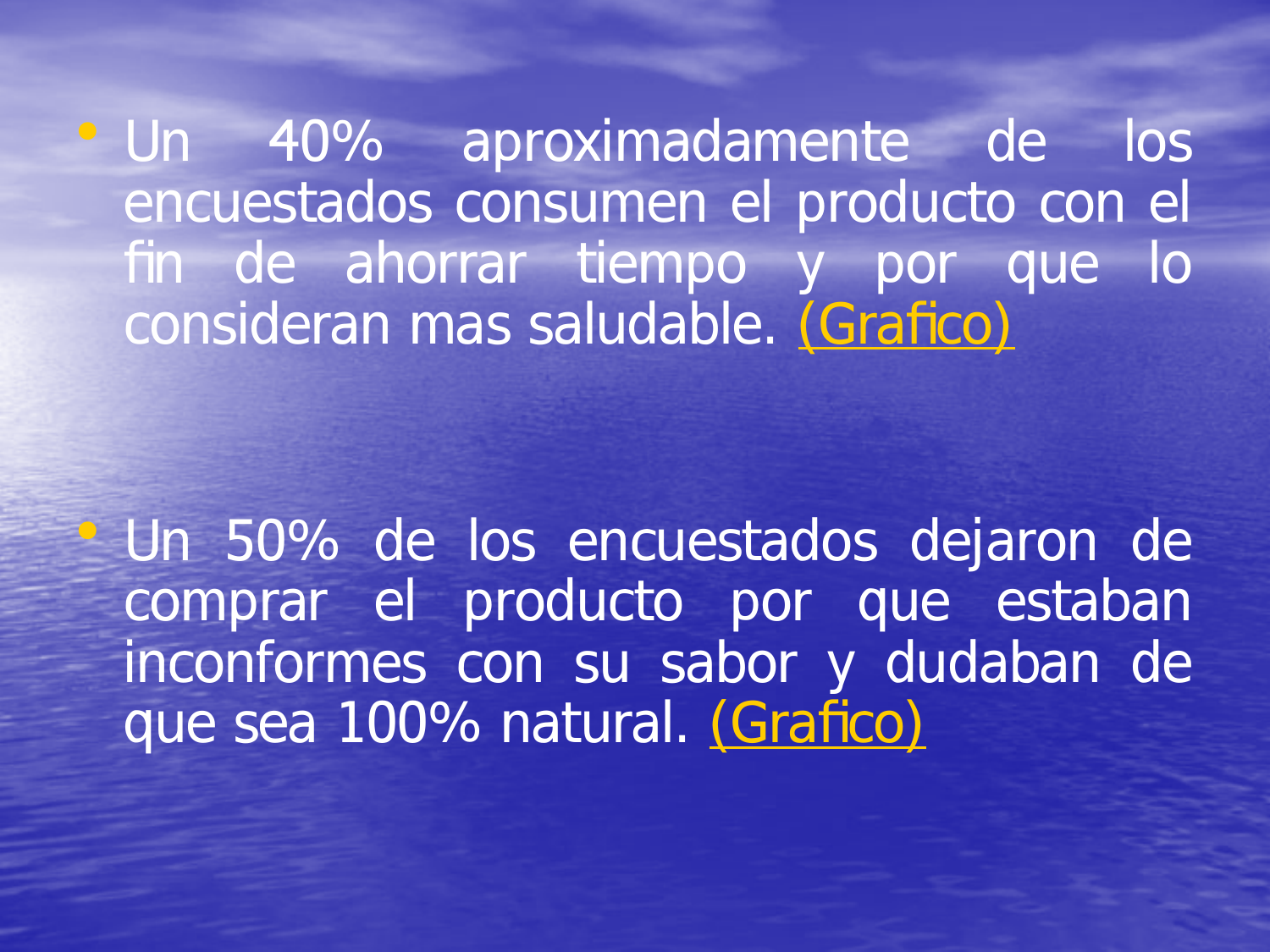

Un 40% aproximadamente de los encuestados consumen el producto con el fin de ahorrar tiempo y por que lo consideran mas saludable. (Grafico)

Un 50% de los encuestados dejaron de comprar el producto por que estaban inconformes con su sabor y dudaban de que sea 100% natural. (Grafico)